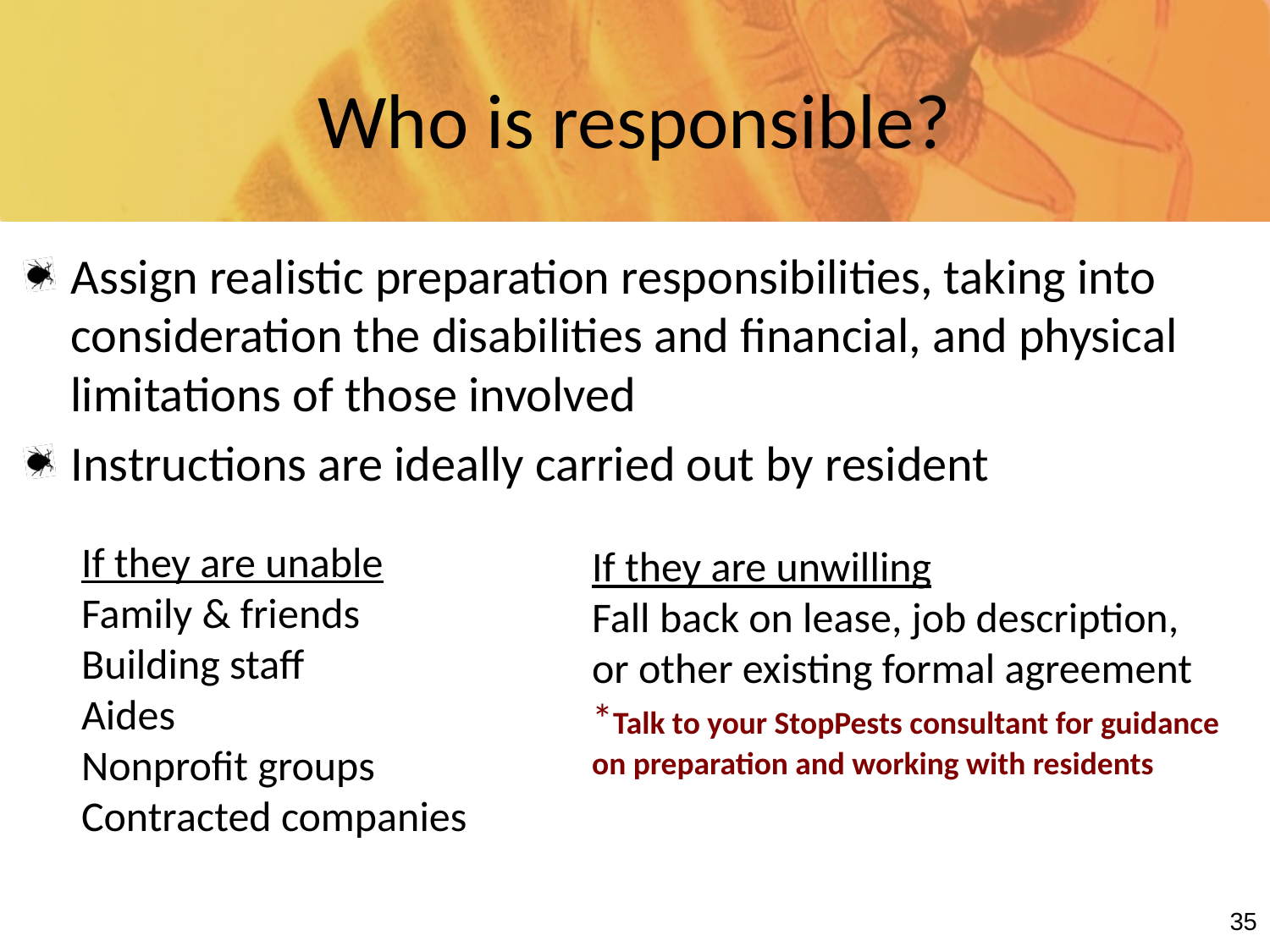

# Who is responsible?
Assign realistic preparation responsibilities, taking into consideration the disabilities and financial, and physical limitations of those involved
Instructions are ideally carried out by resident

If they are unable
Family & friends
Building staff
Aides
Nonprofit groups
Contracted companies
If they are unwilling
Fall back on lease, job description, or other existing formal agreement
*Talk to your StopPests consultant for guidance on preparation and working with residents
35